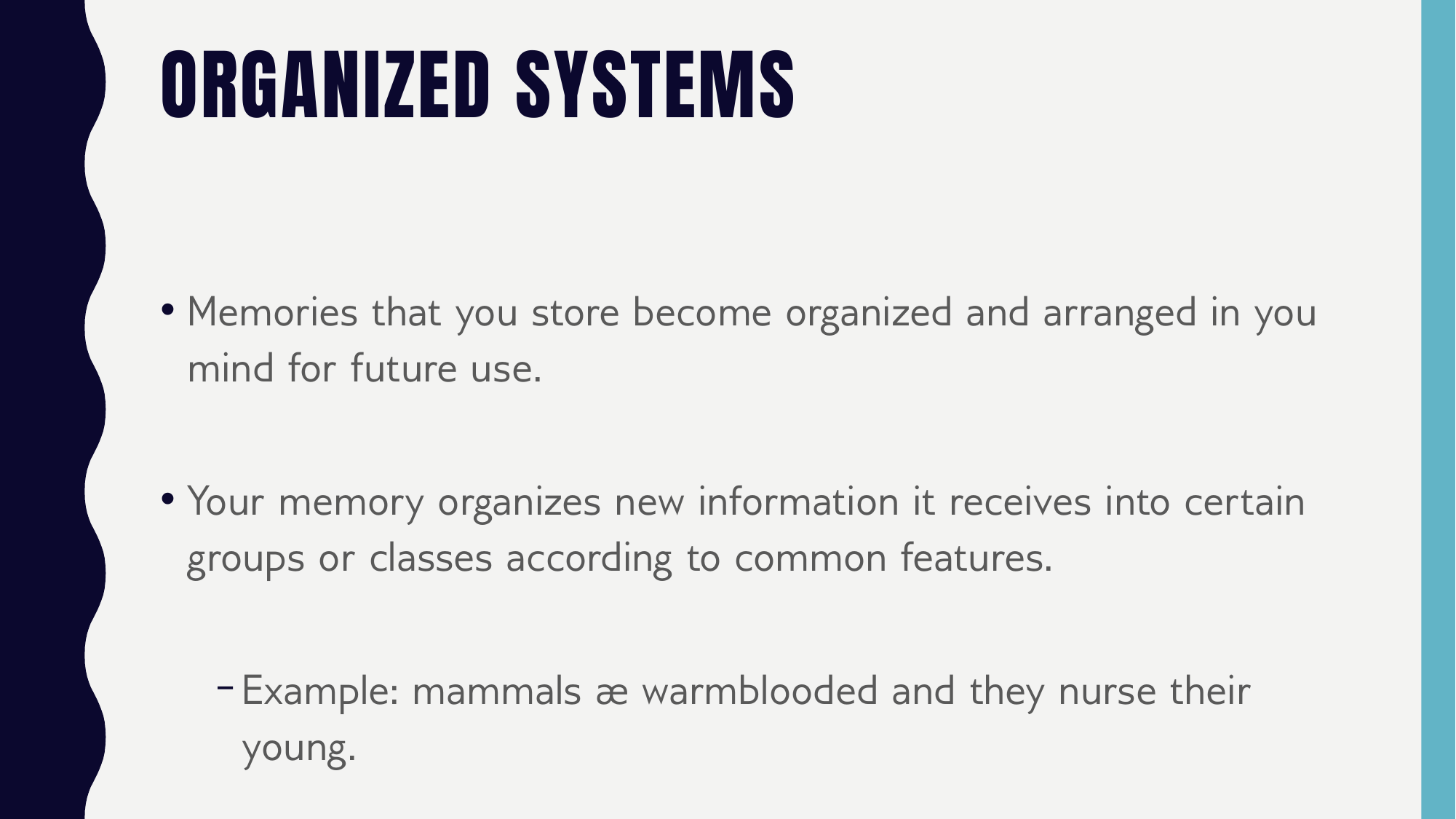

# Organized systems
Memories that you store become organized and arranged in you mind for future use.

Your memory organizes new information it receives into certain groups or classes according to common features.

Example: mammals ae warmblooded and they nurse their young.